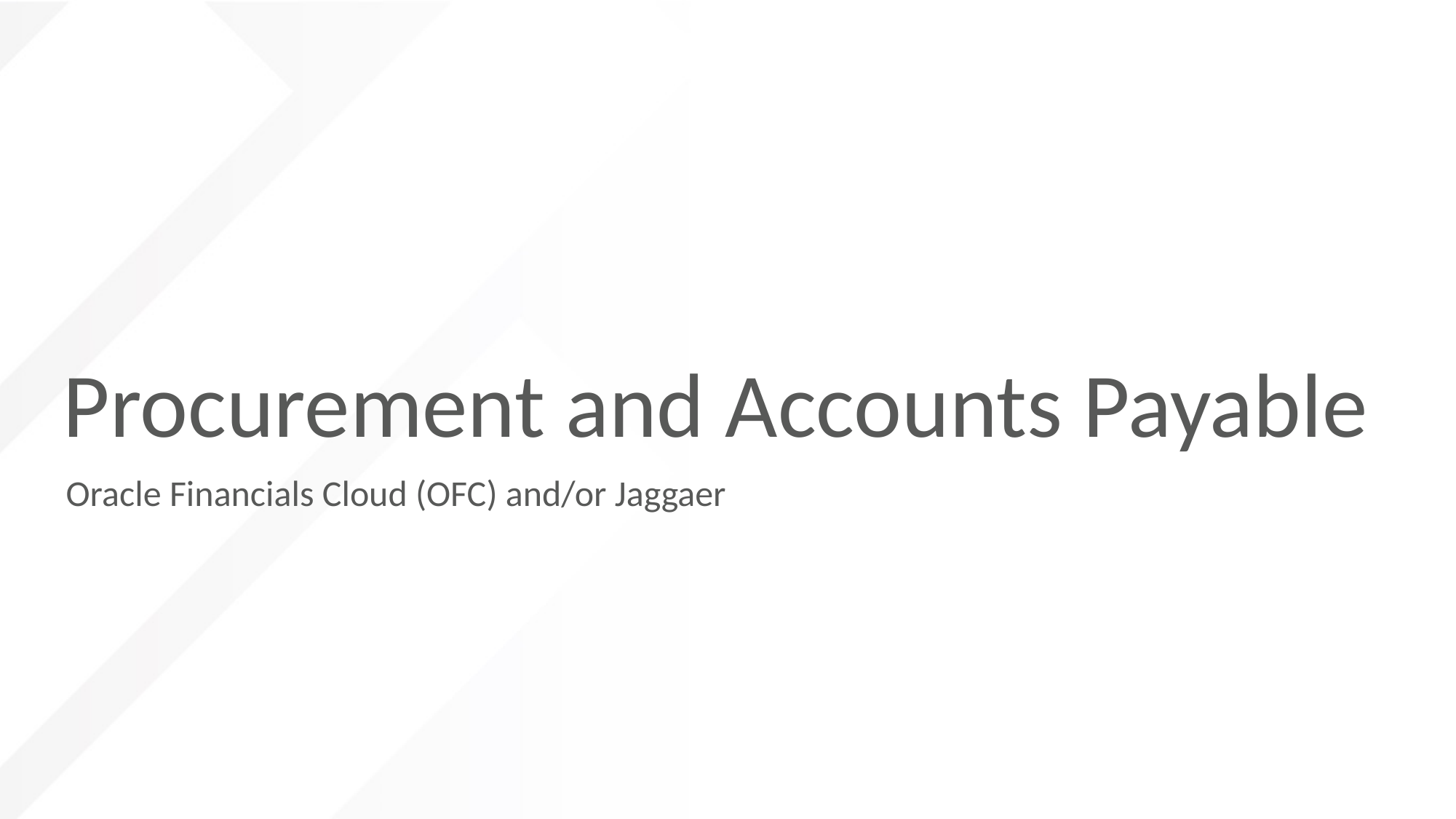

# Procurement and Accounts Payable
Oracle Financials Cloud (OFC) and/or Jaggaer